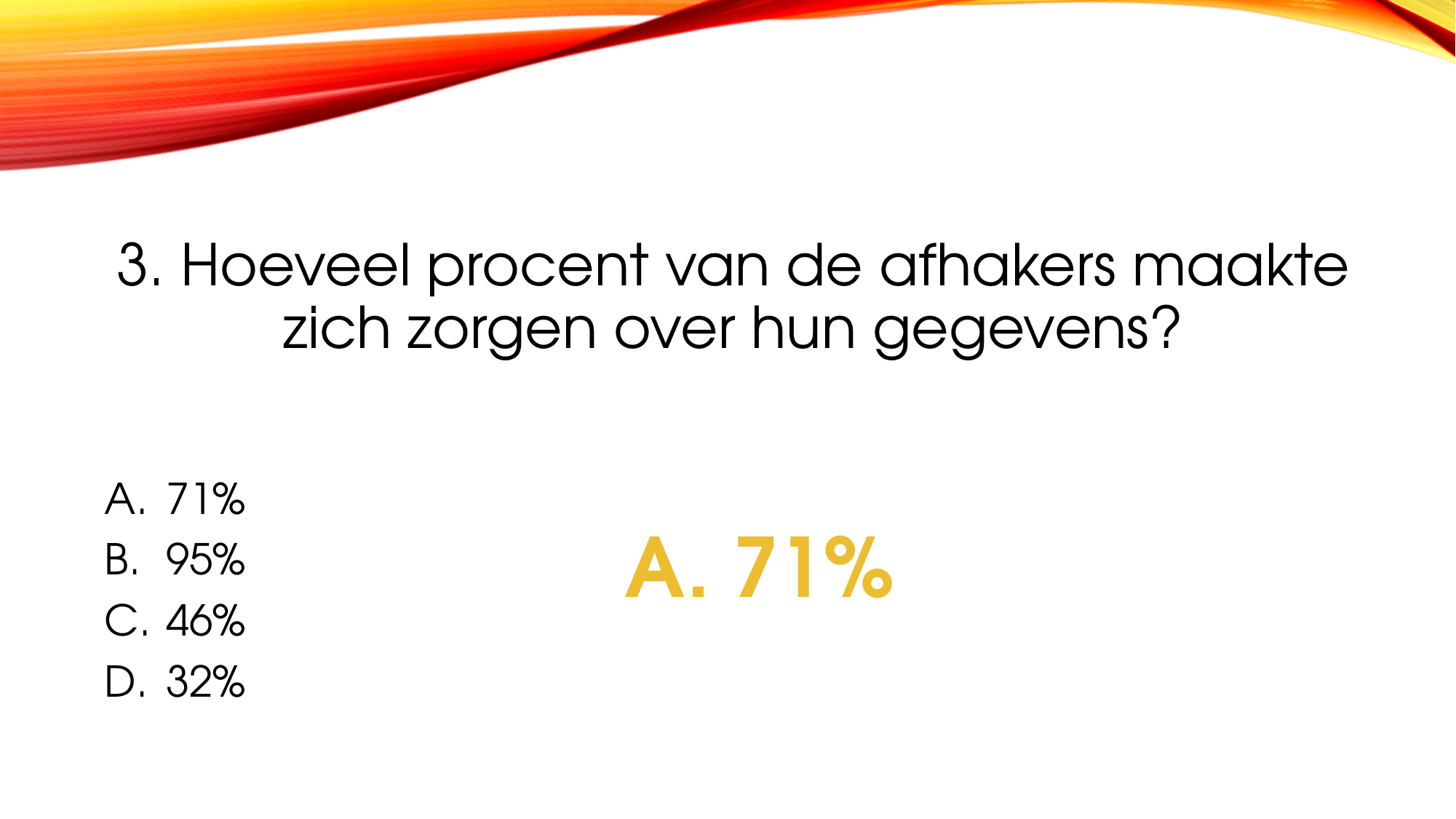

# 3. Hoeveel procent van de afhakers maakte zich zorgen over hun gegevens?
71%
95%
46%
32%
A. 71%